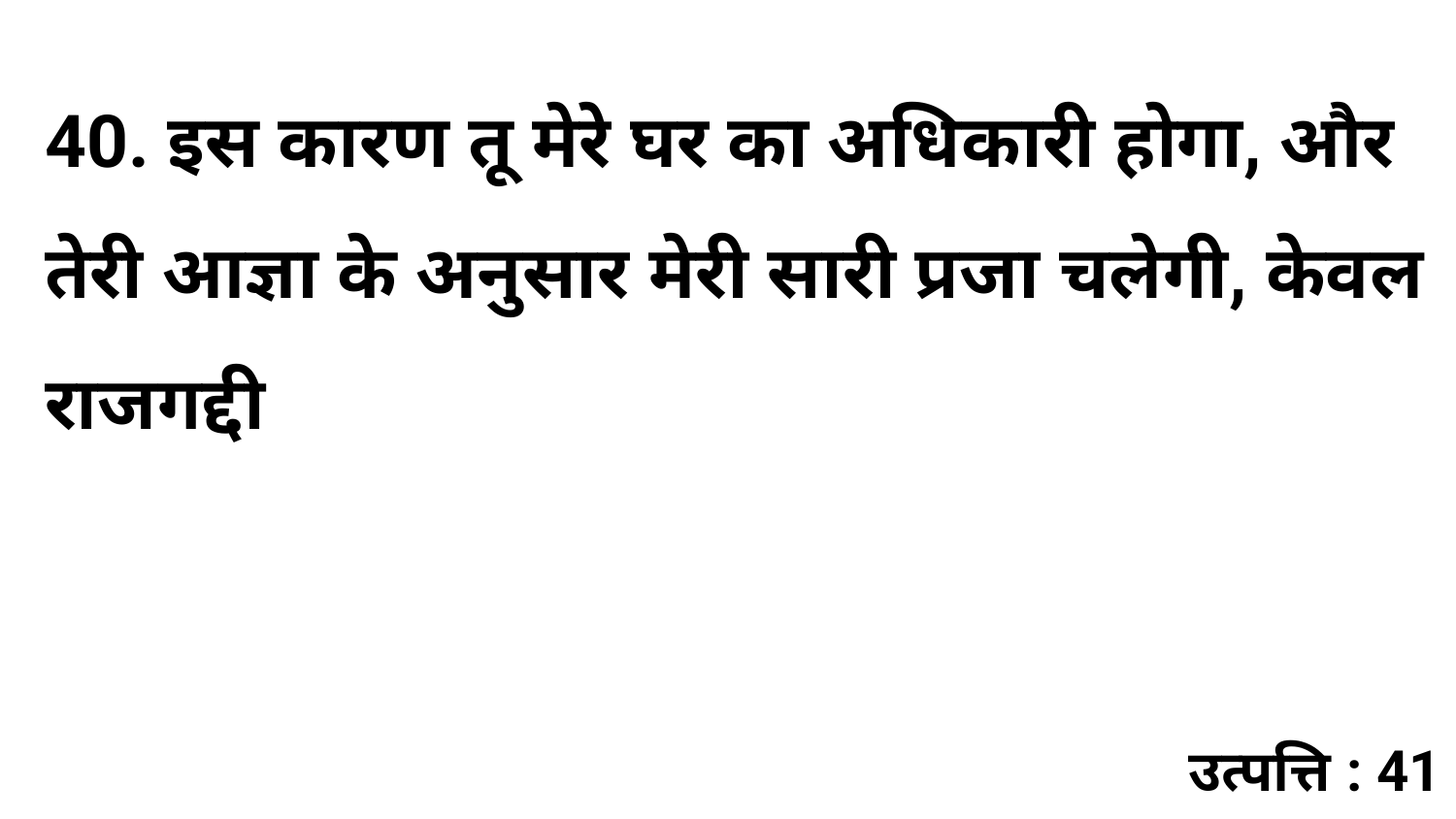

40. इस कारण तू मेरे घर का अधिकारी होगा, और तेरी आज्ञा के अनुसार मेरी सारी प्रजा चलेगी, केवल राजगद्दी
उत्पत्ति : 41